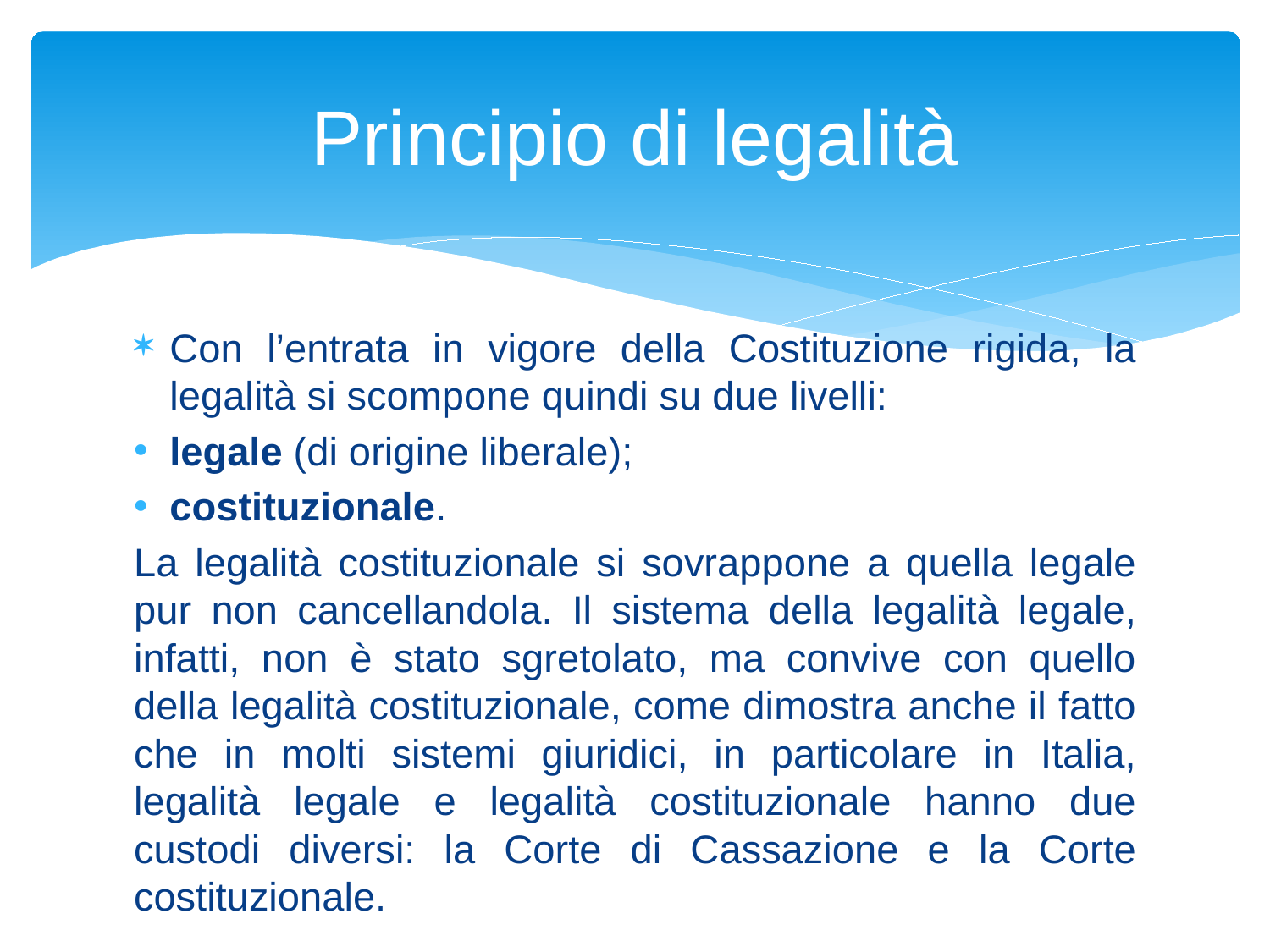

# Principio di legalità
Con l’entrata in vigore della Costituzione rigida, la legalità si scompone quindi su due livelli:
legale (di origine liberale);
costituzionale.
La legalità costituzionale si sovrappone a quella legale pur non cancellandola. Il sistema della legalità legale, infatti, non è stato sgretolato, ma convive con quello della legalità costituzionale, come dimostra anche il fatto che in molti sistemi giuridici, in particolare in Italia, legalità legale e legalità costituzionale hanno due custodi diversi: la Corte di Cassazione e la Corte costituzionale.